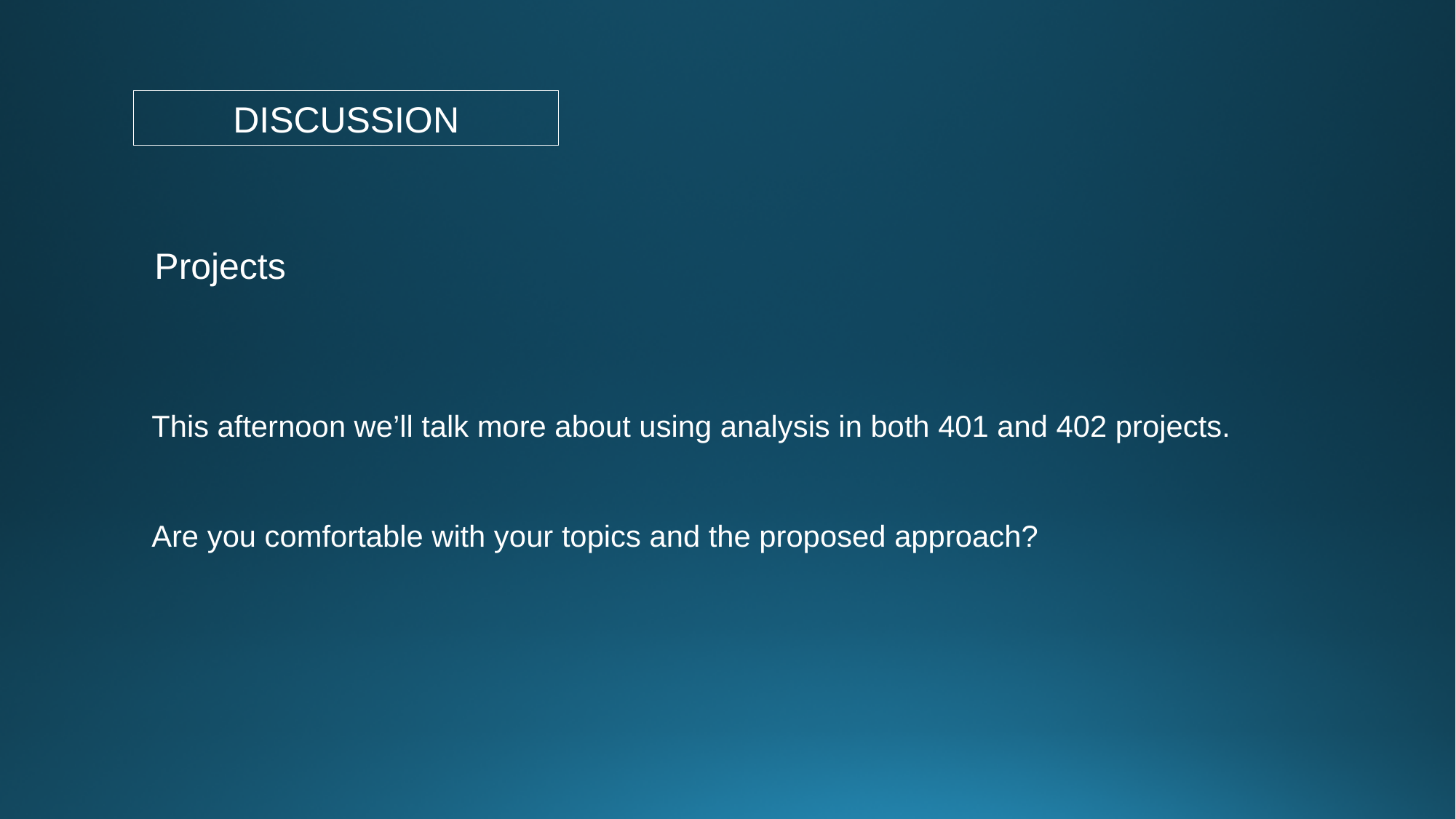

DISCUSSION
Projects
This afternoon we’ll talk more about using analysis in both 401 and 402 projects.

Are you comfortable with your topics and the proposed approach?